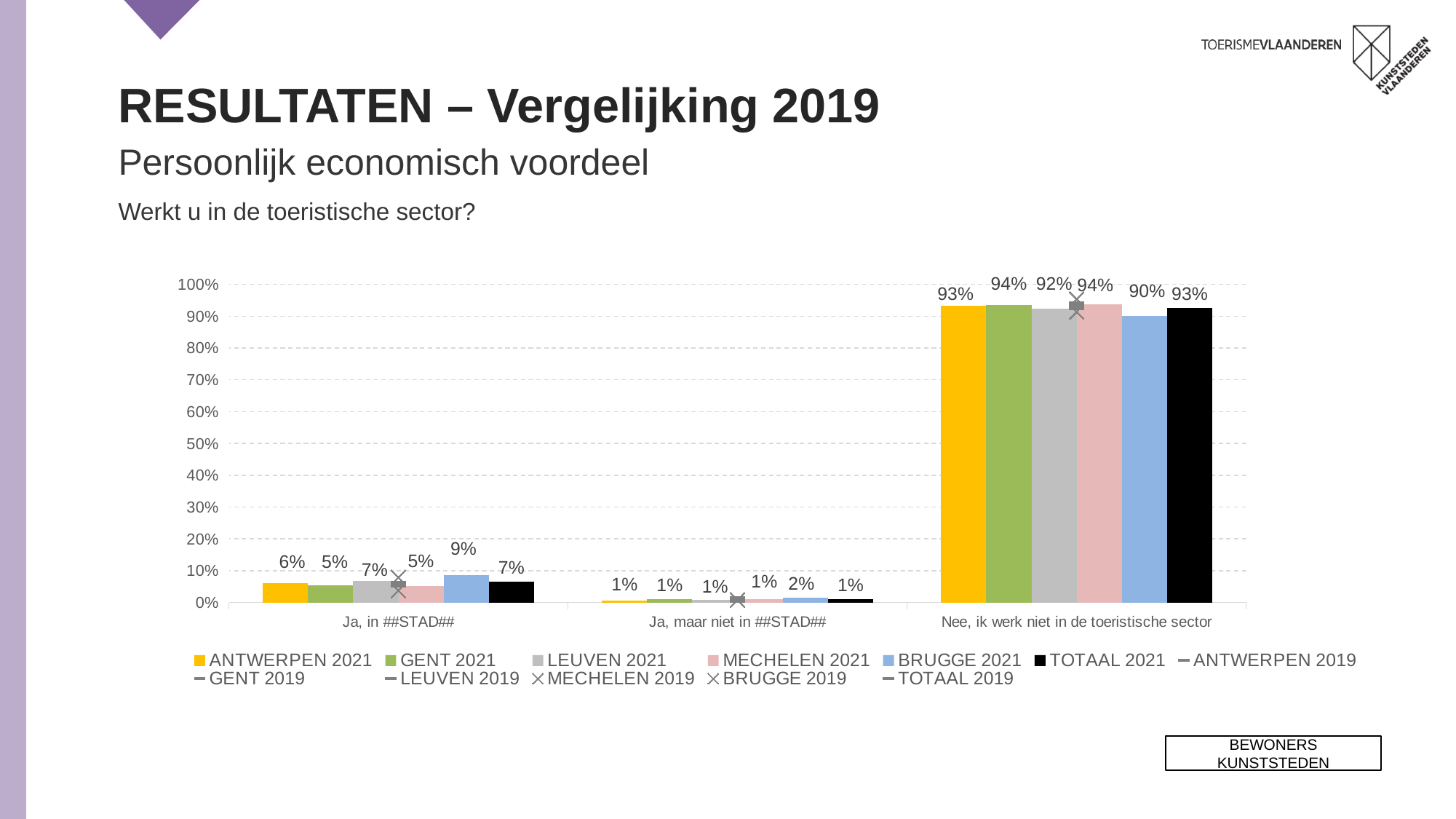

RESULTATEN – Vergelijking 2019
Persoonlijk economisch voordeel
Werkt u in de toeristische sector?

### Chart

| Category | ANTWERPEN 2021 | GENT 2021 | LEUVEN 2021 | MECHELEN 2021 | BRUGGE 2021 | TOTAAL 2021 | ANTWERPEN 2019 | GENT 2019 | LEUVEN 2019 | MECHELEN 2019 | BRUGGE 2019 | TOTAAL 2019 |
|---|---|---|---|---|---|---|---|---|---|---|---|---|
| Ja, in ##STAD## | 0.061 | 0.05400000000000001 | 0.067 | 0.052 | 0.085 | 0.065 | 0.061 | 0.054 | 0.06 | 0.038 | 0.079 | 0.06 |
| Ja, maar niet in ##STAD## | 0.006 | 0.011 | 0.009000000000000001 | 0.011 | 0.015 | 0.01 | 0.013 | 0.005 | 0.009 | 0.008 | 0.008 | 0.008 |
| Nee, ik werk niet in de toeristische sector | 0.933 | 0.935 | 0.924 | 0.937 | 0.9 | 0.925 | 0.926 | 0.941 | 0.932 | 0.954 | 0.914 | 0.932 |
Bewoners KUNSTSTEDEN